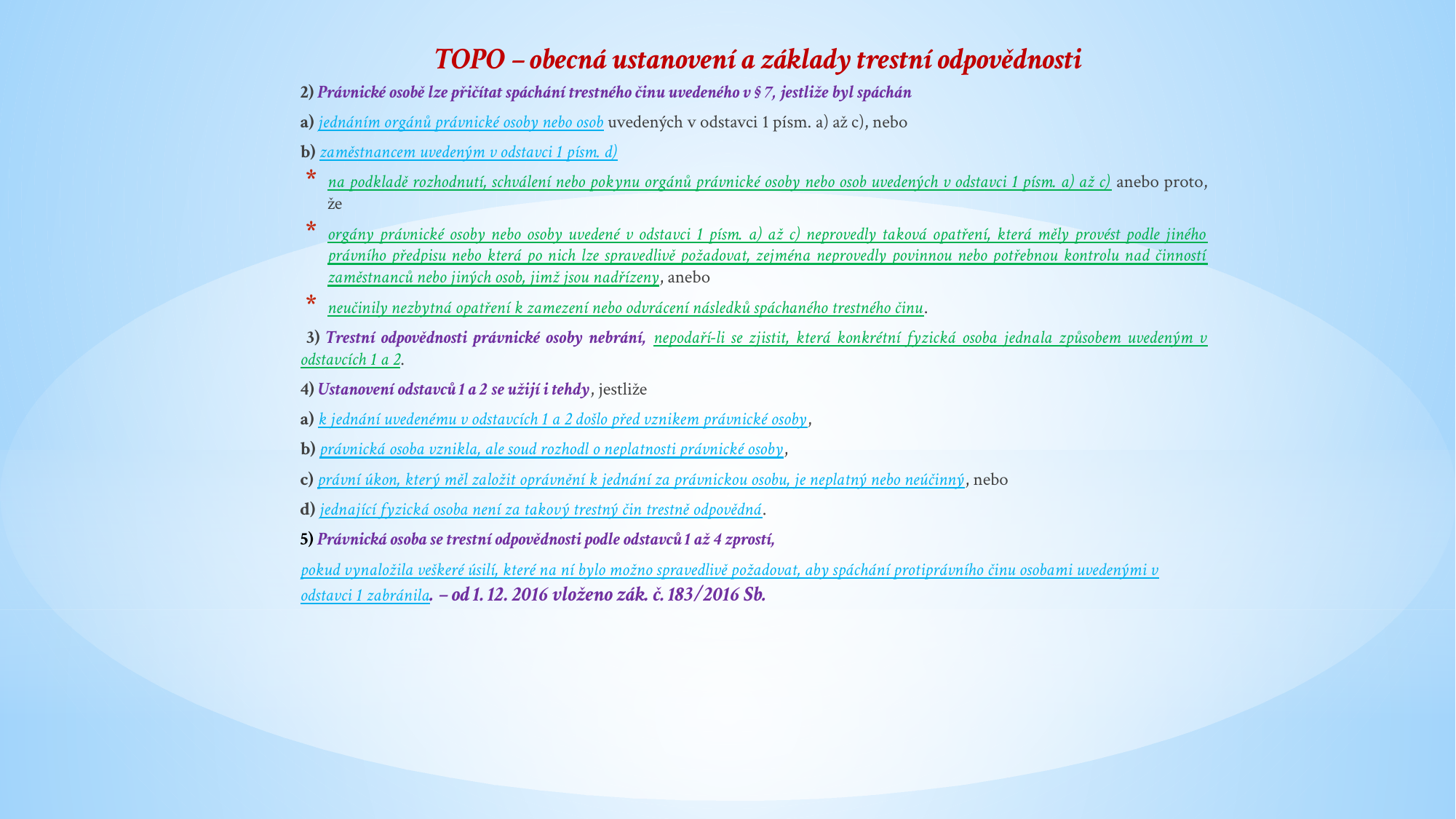

# TOPO – obecná ustanovení a základy trestní odpovědnosti
2) Právnické osobě lze přičítat spáchání trestného činu uvedeného v § 7, jestliže byl spáchán
a) jednáním orgánů právnické osoby nebo osob uvedených v odstavci 1 písm. a) až c), nebo
b) zaměstnancem uvedeným v odstavci 1 písm. d)
na podkladě rozhodnutí, schválení nebo pokynu orgánů právnické osoby nebo osob uvedených v odstavci 1 písm. a) až c) anebo proto, že
orgány právnické osoby nebo osoby uvedené v odstavci 1 písm. a) až c) neprovedly taková opatření, která měly provést podle jiného právního předpisu nebo která po nich lze spravedlivě požadovat, zejména neprovedly povinnou nebo potřebnou kontrolu nad činností zaměstnanců nebo jiných osob, jimž jsou nadřízeny, anebo
neučinily nezbytná opatření k zamezení nebo odvrácení následků spáchaného trestného činu.
 3) Trestní odpovědnosti právnické osoby nebrání, nepodaří-li se zjistit, která konkrétní fyzická osoba jednala způsobem uvedeným v odstavcích 1 a 2.
4) Ustanovení odstavců 1 a 2 se užijí i tehdy, jestliže
a) k jednání uvedenému v odstavcích 1 a 2 došlo před vznikem právnické osoby,
b) právnická osoba vznikla, ale soud rozhodl o neplatnosti právnické osoby,
c) právní úkon, který měl založit oprávnění k jednání za právnickou osobu, je neplatný nebo neúčinný, nebo
d) jednající fyzická osoba není za takový trestný čin trestně odpovědná.
5) Právnická osoba se trestní odpovědnosti podle odstavců 1 až 4 zprostí,
pokud vynaložila veškeré úsilí, které na ní bylo možno spravedlivě požadovat, aby spáchání protiprávního činu osobami uvedenými v odstavci 1 zabránila. – od 1. 12. 2016 vloženo zák. č. 183/2016 Sb.